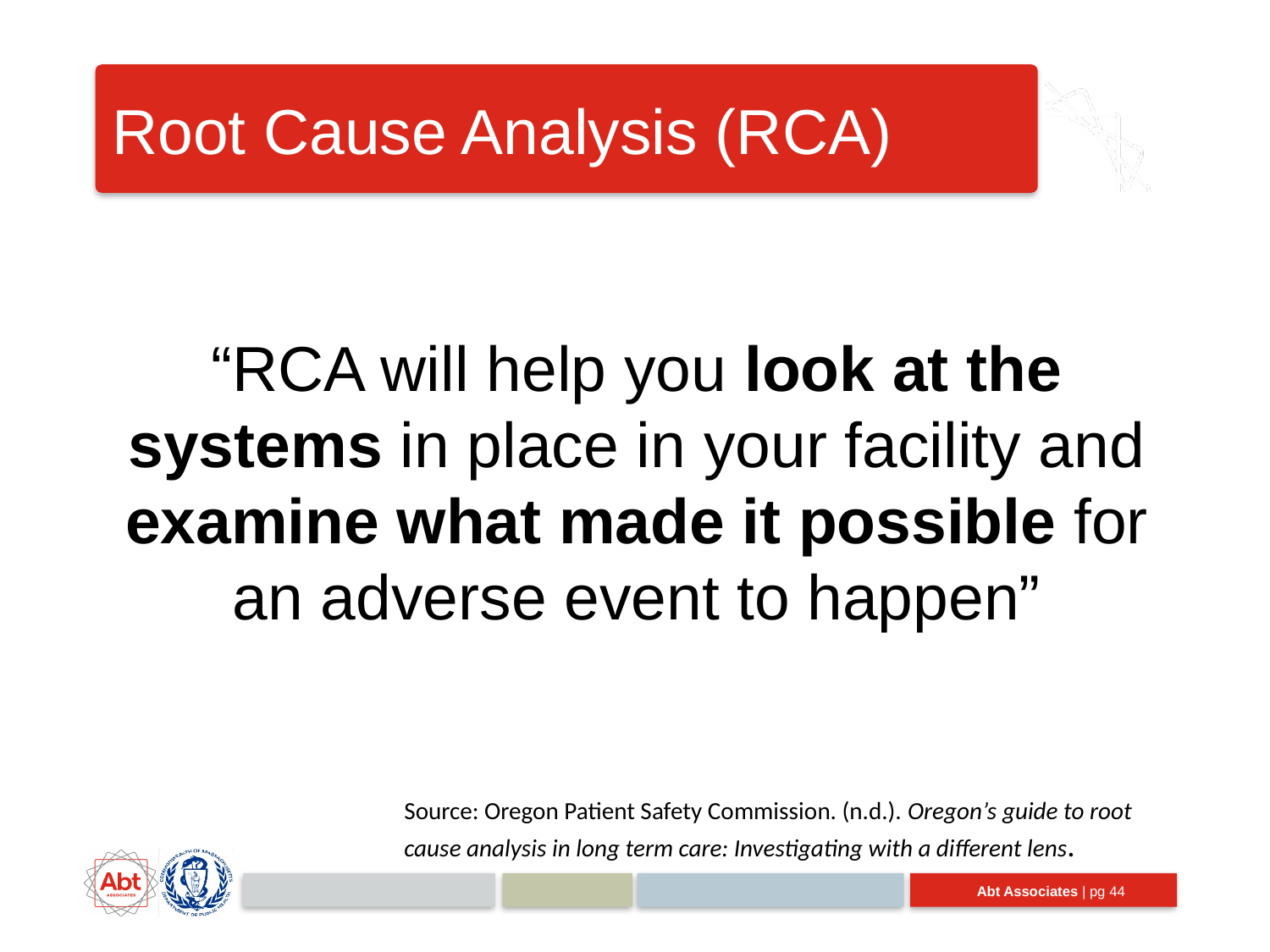

# Root Cause Analysis (RCA)

“RCA will help you look at the systems in place in your facility and examine what made it possible for an adverse event to happen”

Source: Oregon Patient Safety Commission. (n.d.). Oregon’s guide to root cause analysis in long term care: Investigating with a different lens.